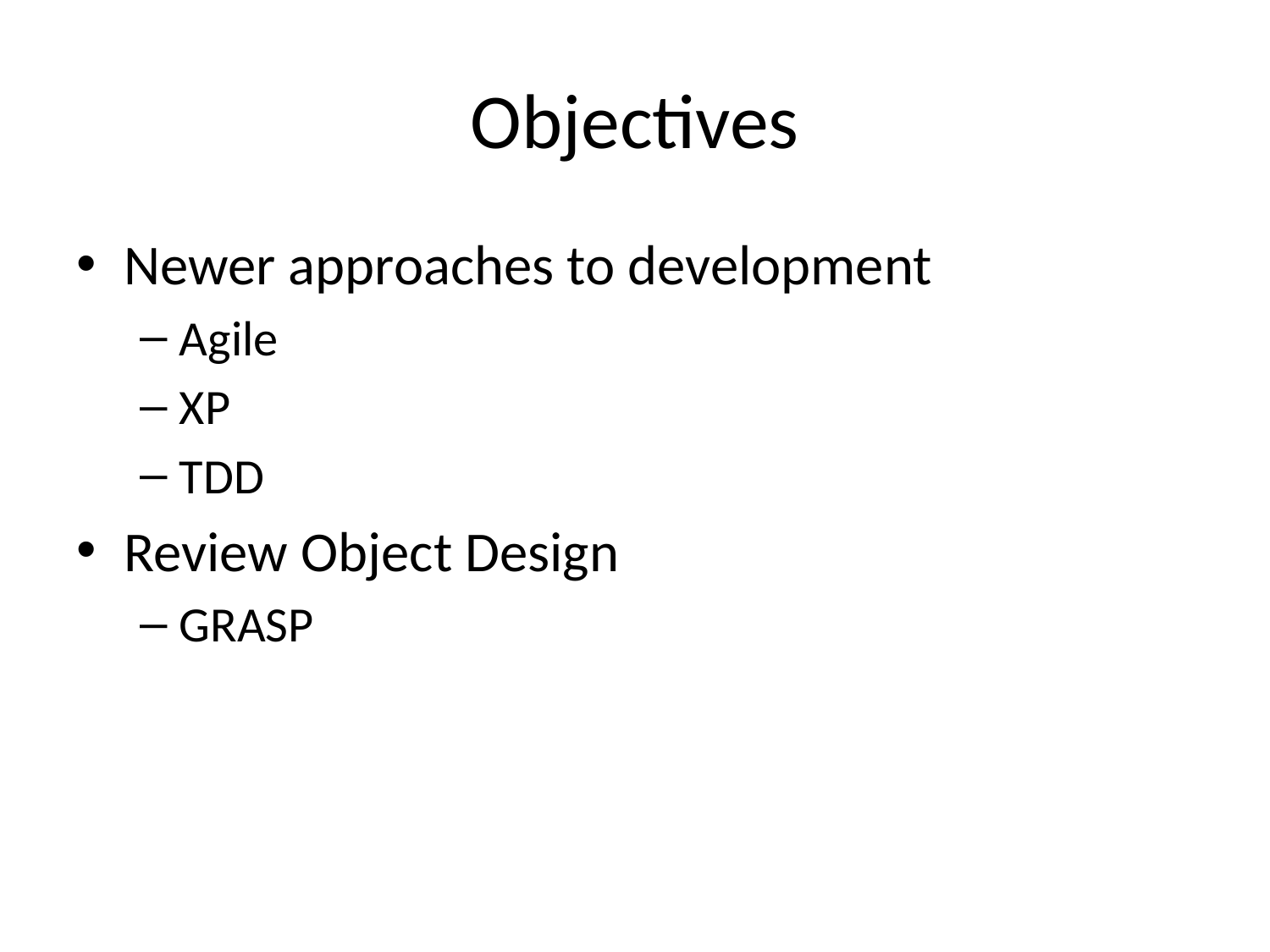

# Objectives
Newer approaches to development
Agile
XP
TDD
Review Object Design
GRASP